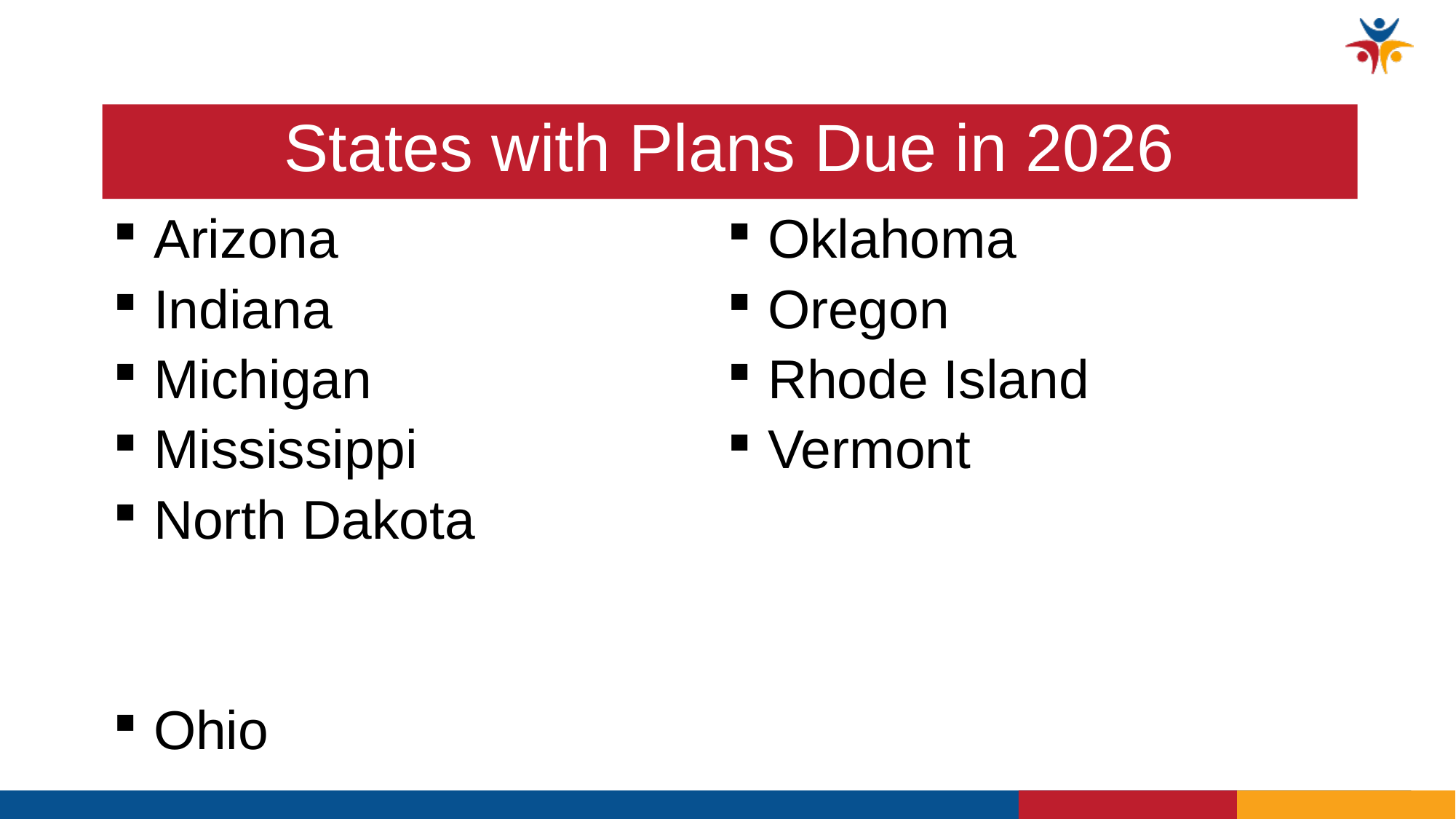

# States with Plans Due in 2026
 Arizona
 Indiana
 Michigan
 Mississippi
 North Dakota

 Ohio
 Oklahoma
 Oregon
 Rhode Island
 Vermont